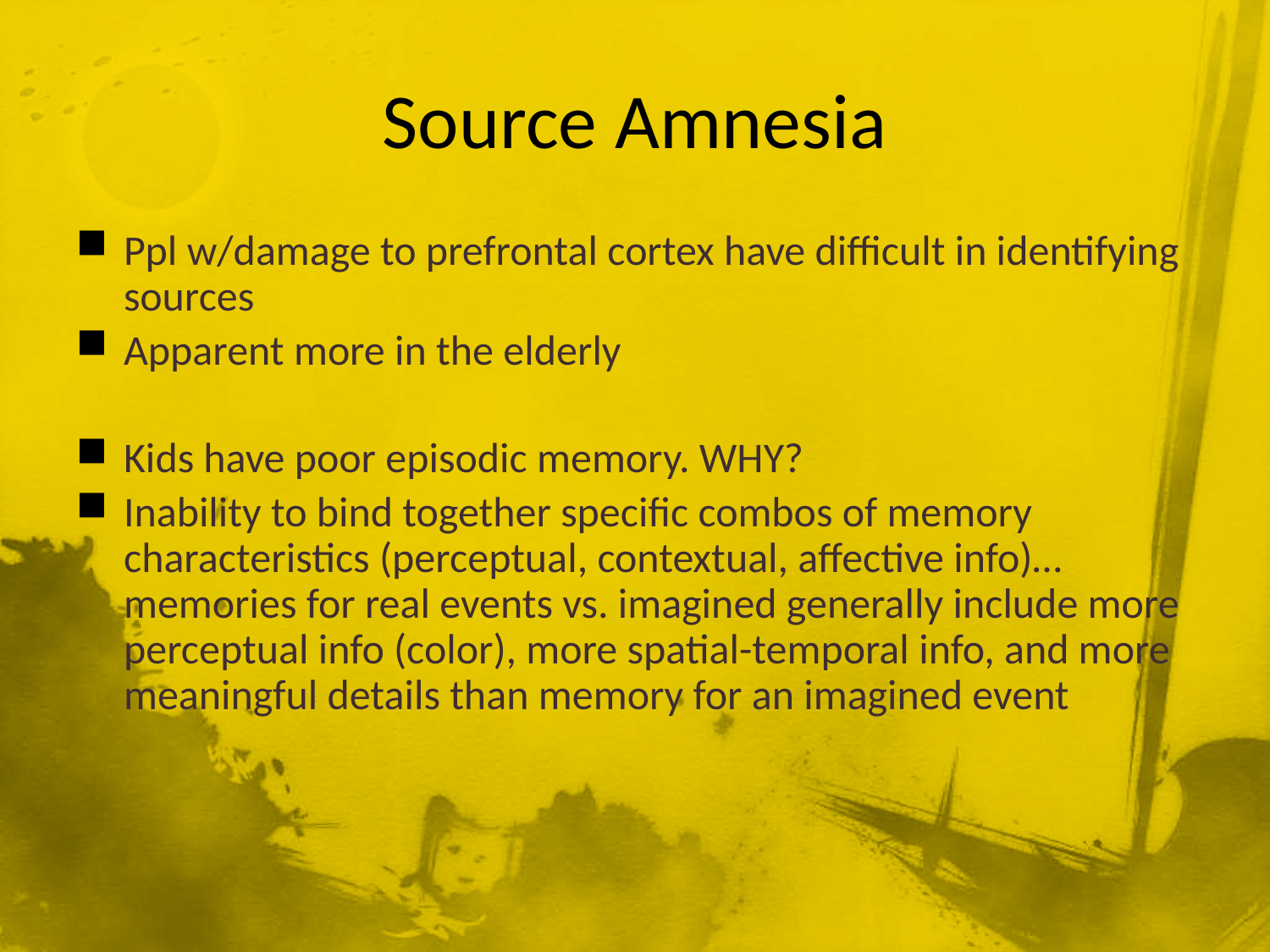

# Source Amnesia
Ppl w/damage to prefrontal cortex have difficult in identifying sources
Apparent more in the elderly

Kids have poor episodic memory. WHY?
Inability to bind together specific combos of memory characteristics (perceptual, contextual, affective info)…memories for real events vs. imagined generally include more perceptual info (color), more spatial-temporal info, and more meaningful details than memory for an imagined event